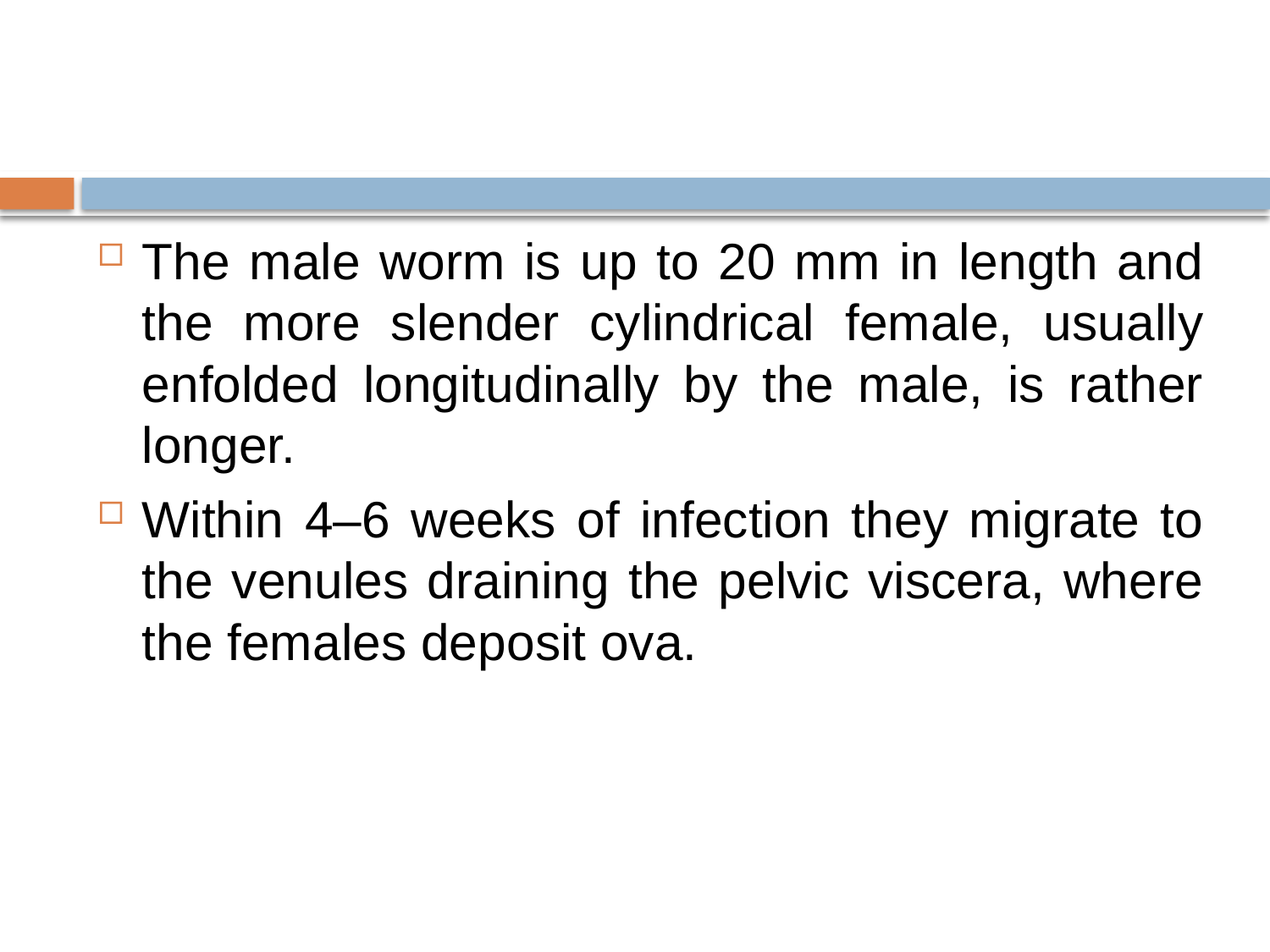

#
The male worm is up to 20 mm in length and the more slender cylindrical female, usually enfolded longitudinally by the male, is rather longer.
Within 4–6 weeks of infection they migrate to the venules draining the pelvic viscera, where the females deposit ova.